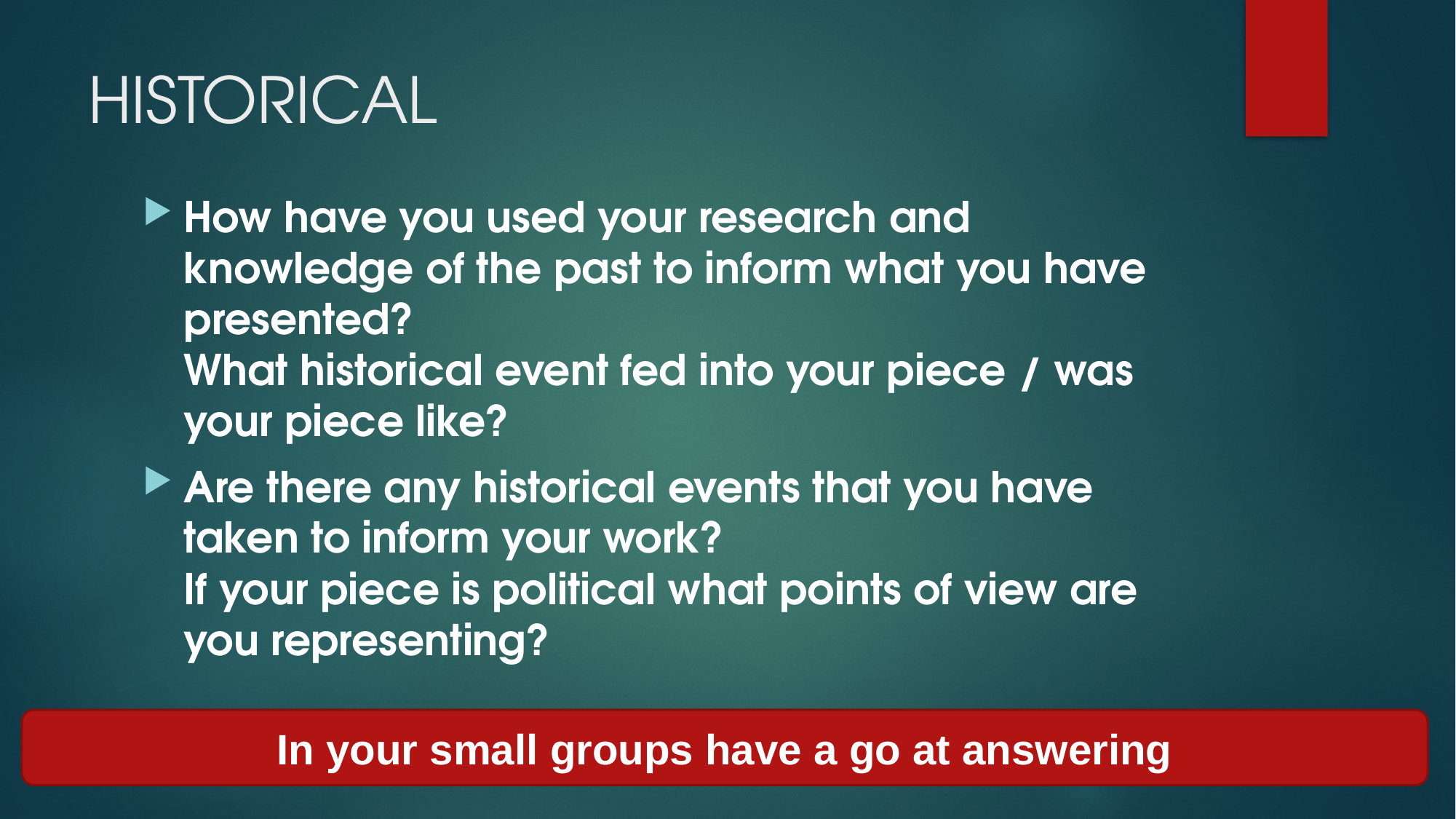

# HISTORICAL
How have you used your research and knowledge of the past to inform what you have presented?
What historical event fed into your piece / was your piece like?
Are there any historical events that you have taken to inform your work?
If your piece is political what points of view are you representing?
In your small groups have a go at answering